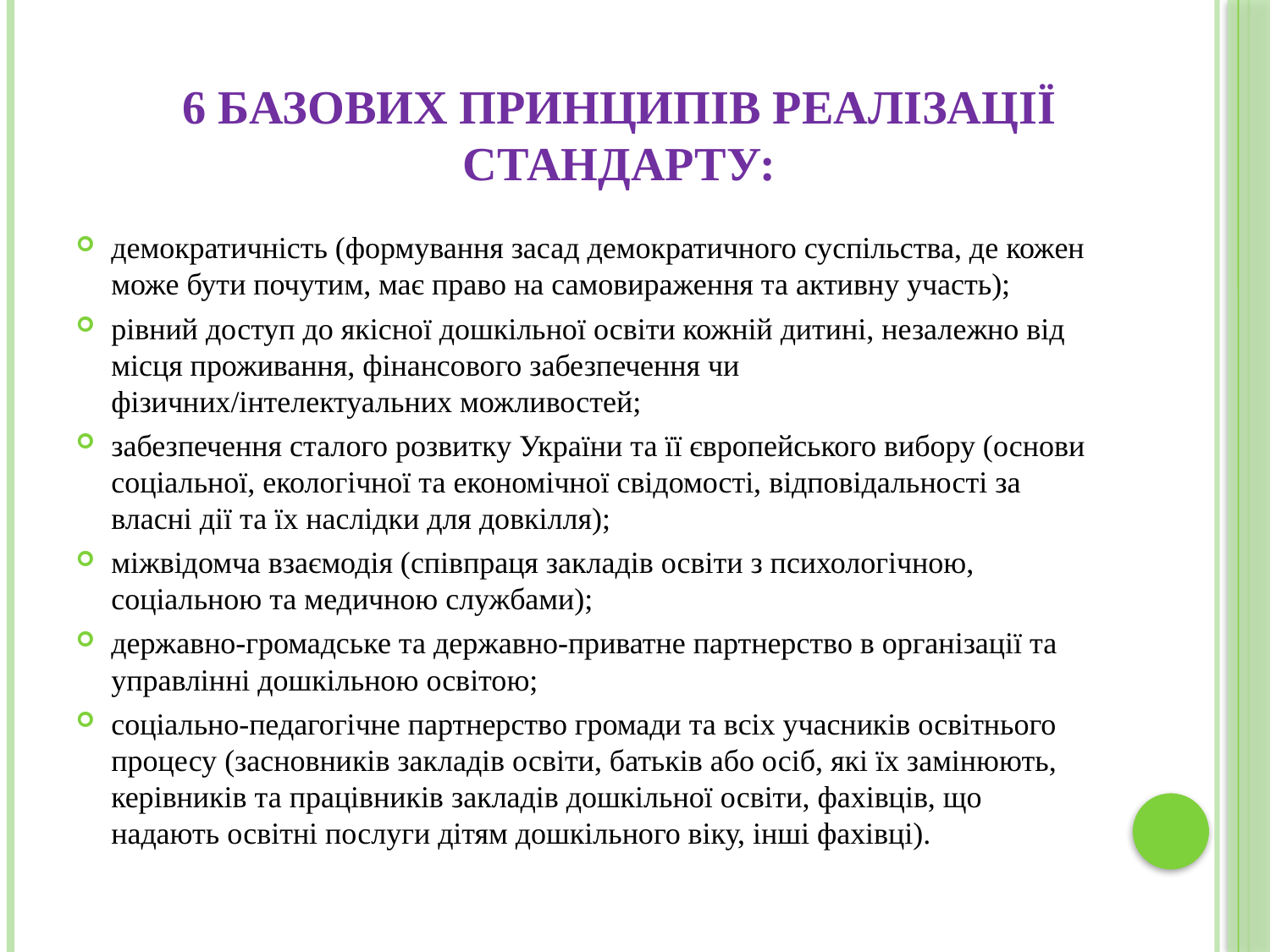

# 6 базових принципів реалізації Стандарту:
демократичність (формування засад демократичного суспільства, де кожен може бути почутим, має право на самовираження та активну участь);
рівний доступ до якісної дошкільної освіти кожній дитині, незалежно від місця проживання, фінансового забезпечення чи фізичних/інтелектуальних можливостей;
забезпечення сталого розвитку України та її європейського вибору (основи соціальної, екологічної та економічної свідомості, відповідальності за власні дії та їх наслідки для довкілля);
міжвідомча взаємодія (співпраця закладів освіти з психологічною, соціальною та медичною службами);
державно-громадське та державно-приватне партнерство в організації та  управлінні дошкільною освітою;
соціально-педагогічне партнерство громади та всіх учасників освітнього процесу (засновників закладів освіти, батьків або осіб, які їх замінюють, керівників та працівників закладів дошкільної освіти, фахівців, що надають освітні послуги дітям дошкільного віку, інші фахівці).